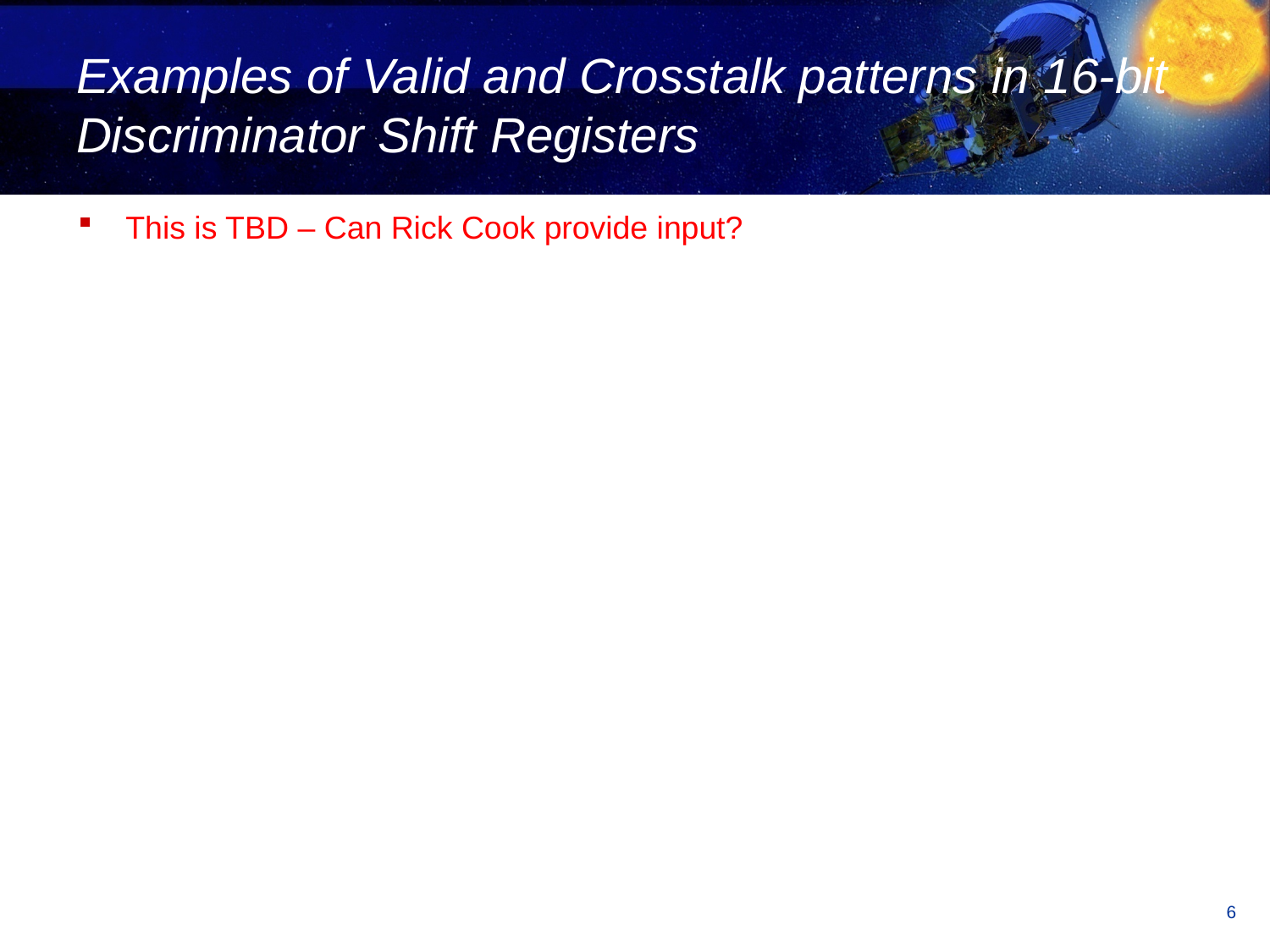

# Examples of Valid and Crosstalk patterns in 16-bit Discriminator Shift Registers
This is TBD – Can Rick Cook provide input?

6